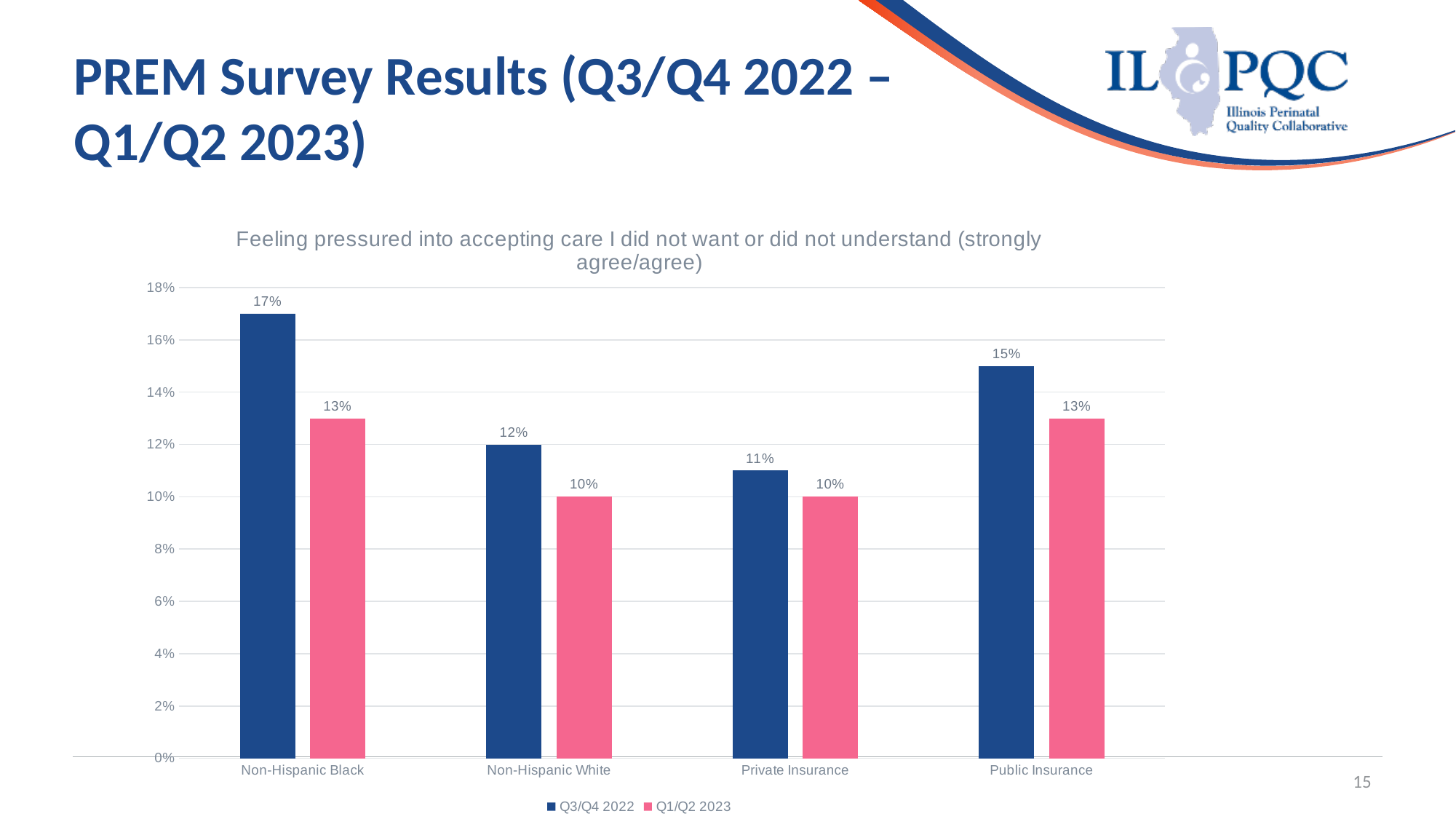

# PREM Survey Results (Q3/Q4 2022 – Q1/Q2 2023)

### Chart: Feeling pressured into accepting care I did not want or did not understand (strongly agree/agree)

| Category | Q3/Q4 2022 | Q1/Q2 2023 |
|---|---|---|
| Non-Hispanic Black | 0.17 | 0.13 |
| Non-Hispanic White | 0.12 | 0.1 |
| Private Insurance | 0.11 | 0.1 |
| Public Insurance | 0.15 | 0.13 |
15